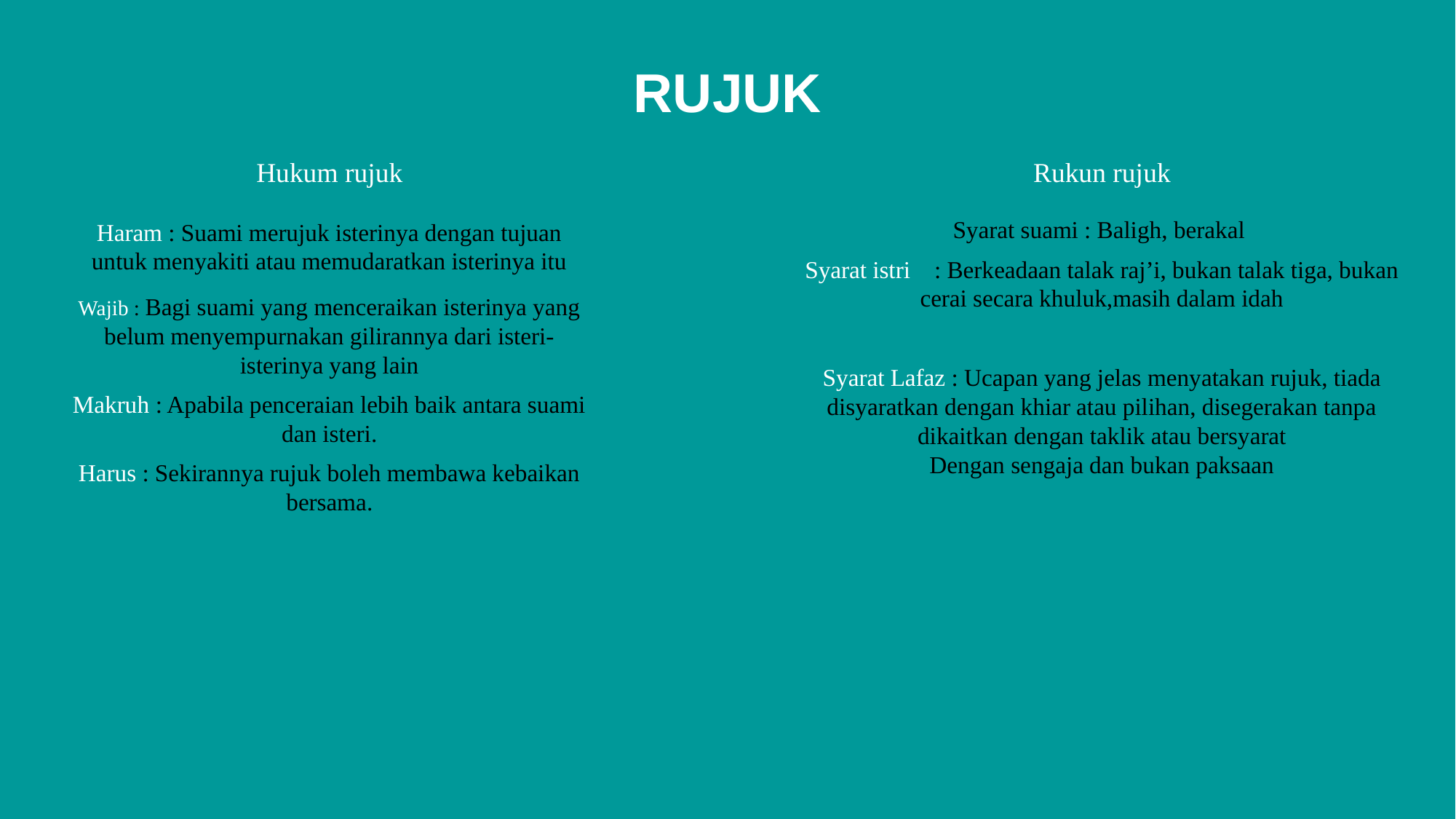

RUJUK
Hukum rujuk

Haram : Suami merujuk isterinya dengan tujuan untuk menyakiti atau memudaratkan isterinya itu

Wajib : Bagi suami yang menceraikan isterinya yang belum menyempurnakan gilirannya dari isteri-isterinya yang lain
Makruh : Apabila penceraian lebih baik antara suami dan isteri.
Harus : Sekirannya rujuk boleh membawa kebaikan bersama.

Rukun rujuk

Syarat suami : Baligh, berakal
Syarat istri    : Berkeadaan talak raj’i, bukan talak tiga, bukan cerai secara khuluk,masih dalam idah

Syarat Lafaz : Ucapan yang jelas menyatakan rujuk, tiada disyaratkan dengan khiar atau pilihan, disegerakan tanpa dikaitkan dengan taklik atau bersyarat
Dengan sengaja dan bukan paksaan